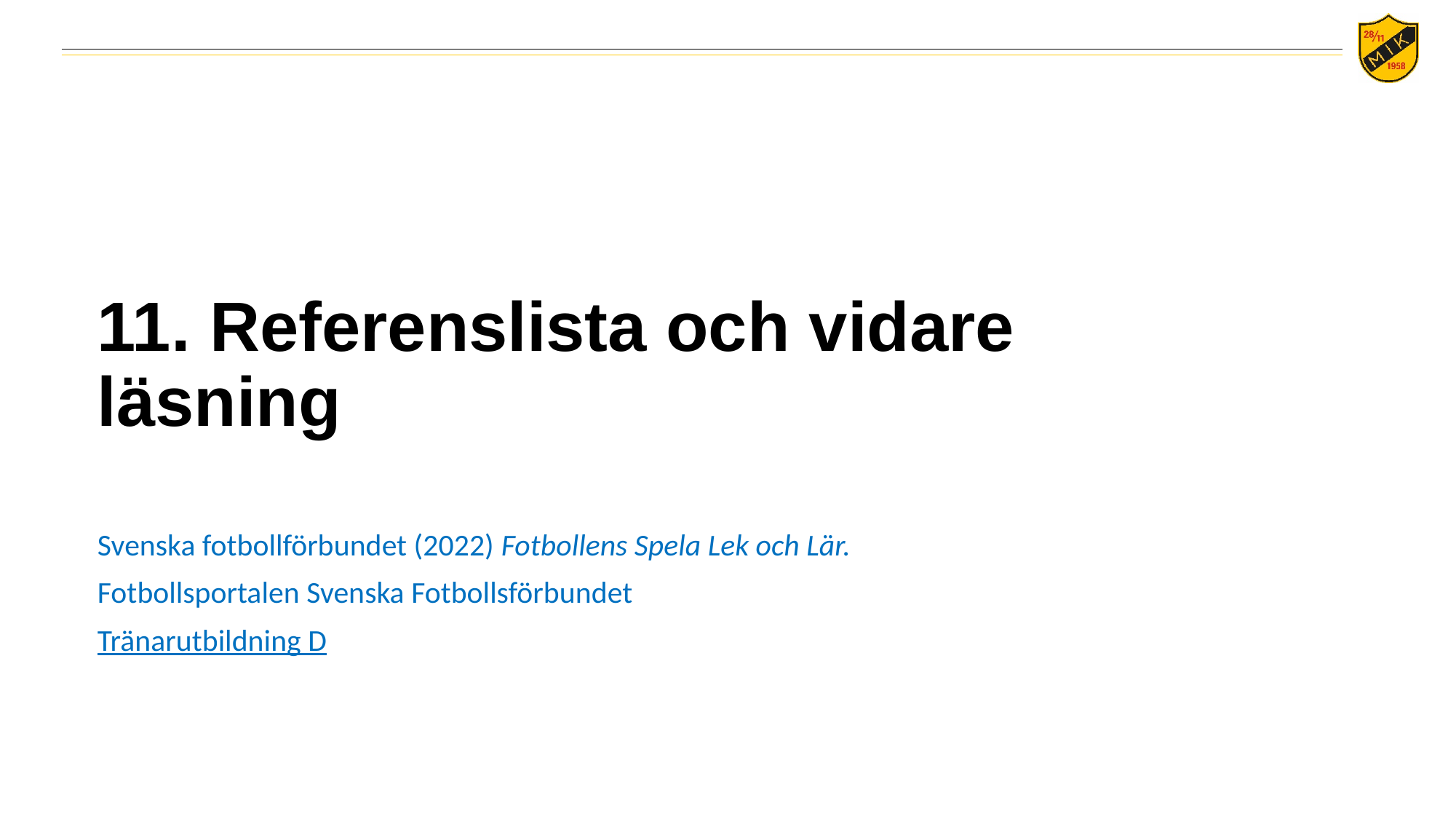

# 11. Referenslista och vidare läsning
Svenska fotbollförbundet (2022) Fotbollens Spela Lek och Lär.
Fotbollsportalen Svenska Fotbollsförbundet
Tränarutbildning D